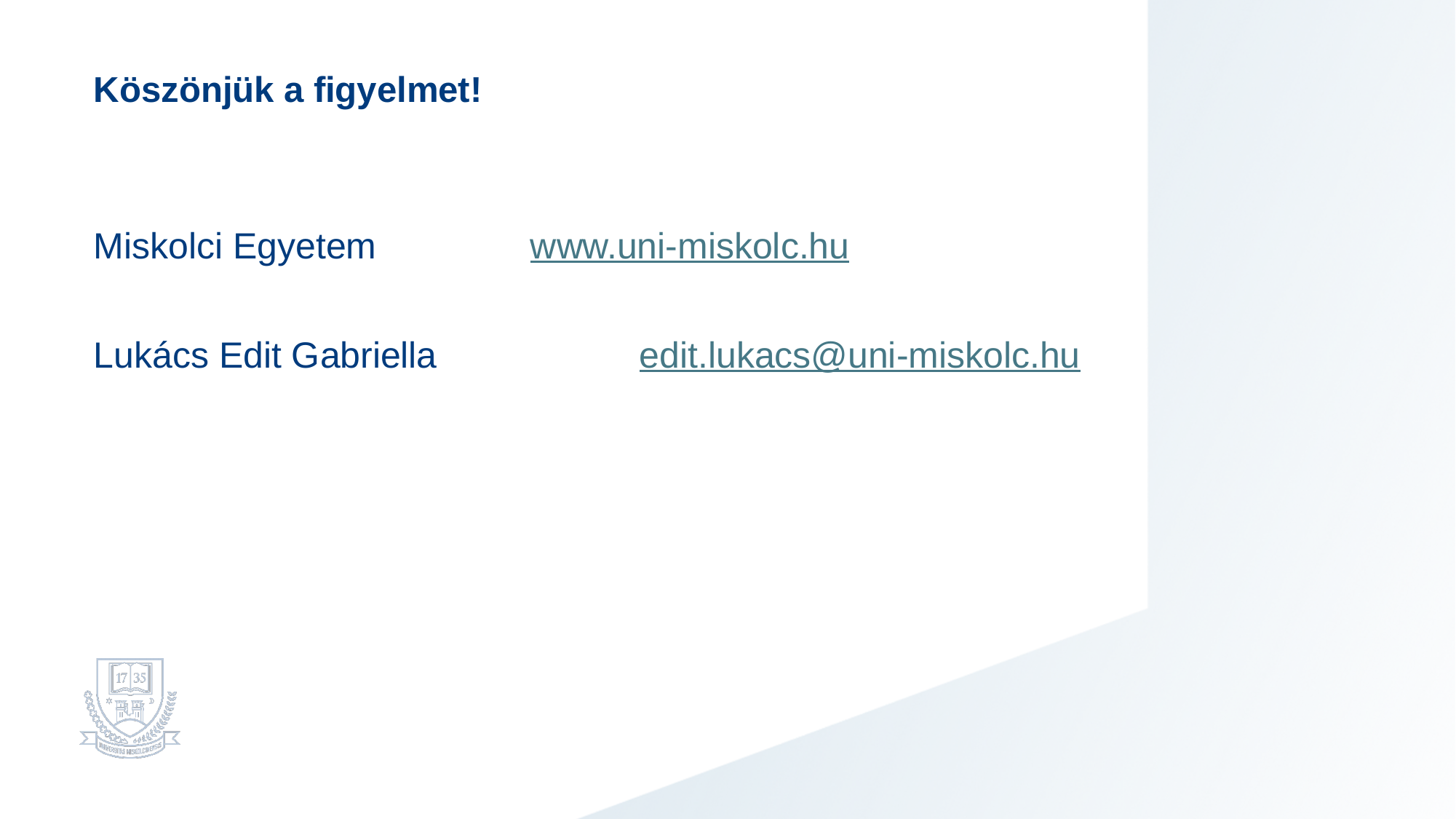

# Köszönjük a figyelmet!
Miskolci Egyetem   		www.uni-miskolc.hu

Lukács Edit Gabriella  		edit.lukacs@uni-miskolc.hu